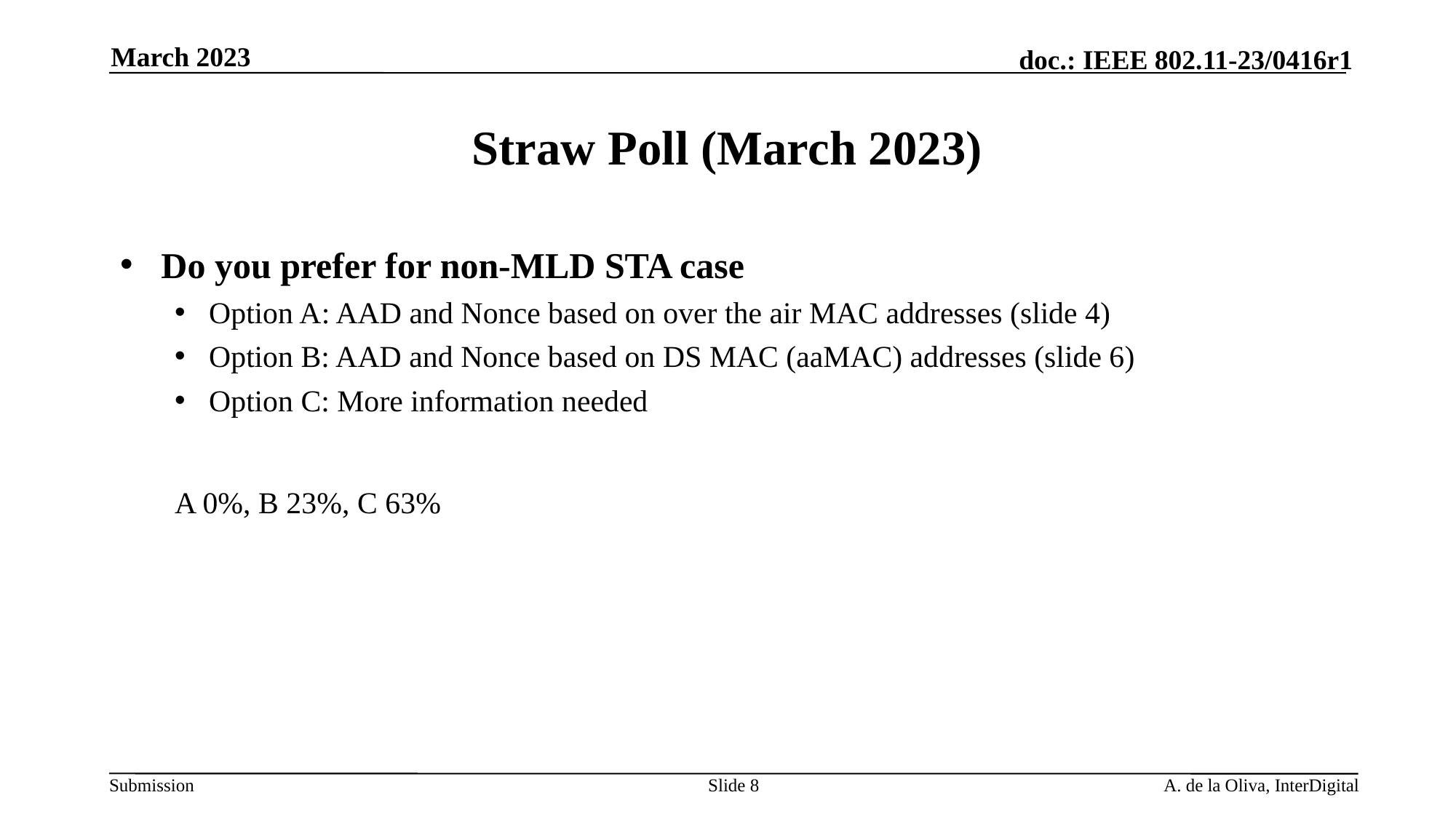

March 2023
# Straw Poll (March 2023)
Do you prefer for non-MLD STA case
Option A: AAD and Nonce based on over the air MAC addresses (slide 4)
Option B: AAD and Nonce based on DS MAC (aaMAC) addresses (slide 6)
Option C: More information needed

A 0%, B 23%, C 63%
Slide 8
A. de la Oliva, InterDigital